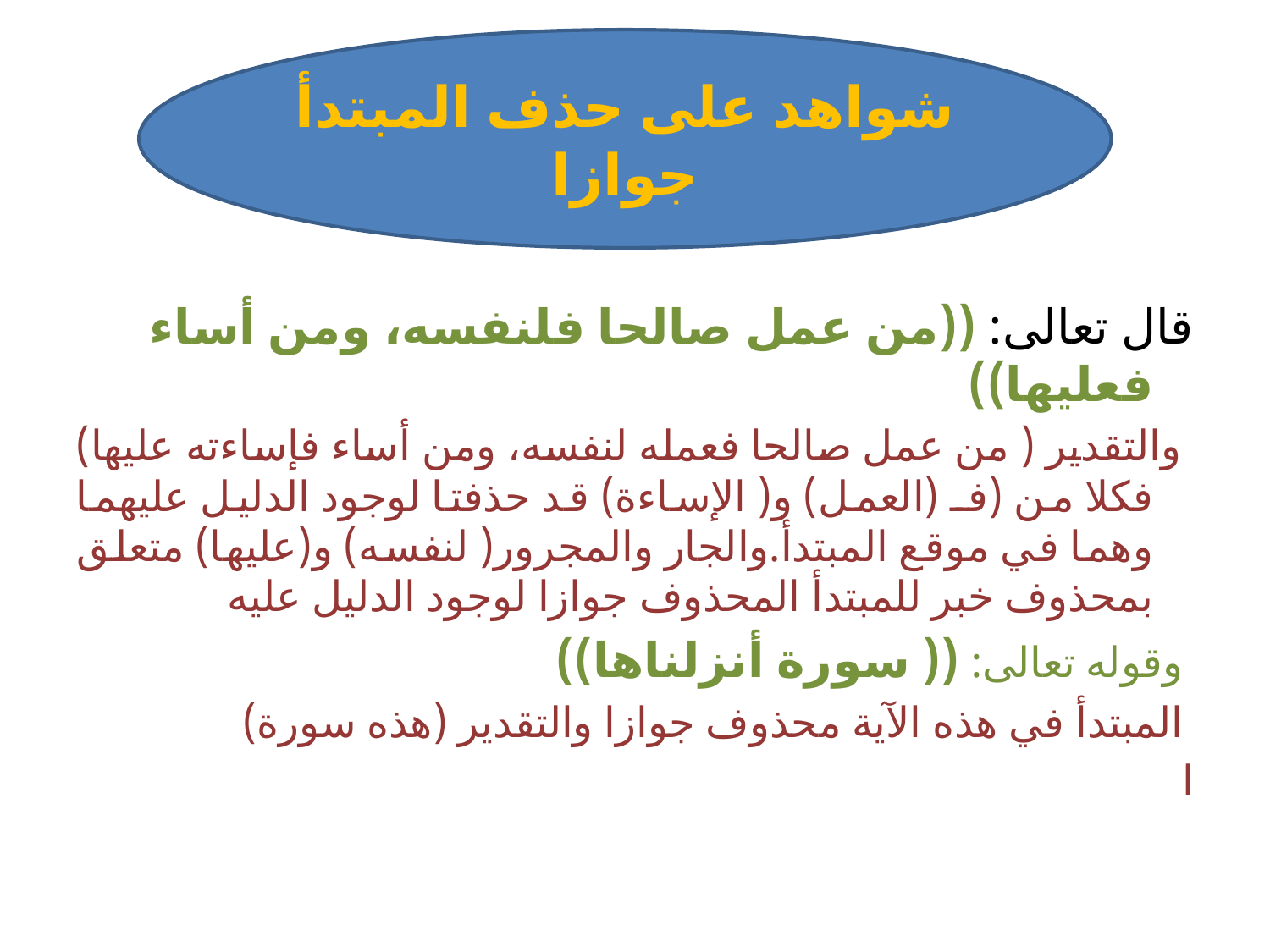

شواهد على حذف المبتدأ جوازا
#

قال تعالى: ((من عمل صالحا فلنفسه، ومن أساء فعليها))
  والتقدير ( من عمل صالحا فعمله لنفسه، ومن أساء فإساءته عليها) فكلا من (فـ (العمل) و( الإساءة) قد حذفتا لوجود الدليل عليهما وهما في موقع المبتدأ.والجار والمجرور( لنفسه) و(عليها) متعلق بمحذوف خبر للمبتدأ المحذوف جوازا لوجود الدليل عليه
 وقوله تعالى: (( سورة أنزلناها))
 المبتدأ في هذه الآية محذوف جوازا والتقدير (هذه سورة)
ا